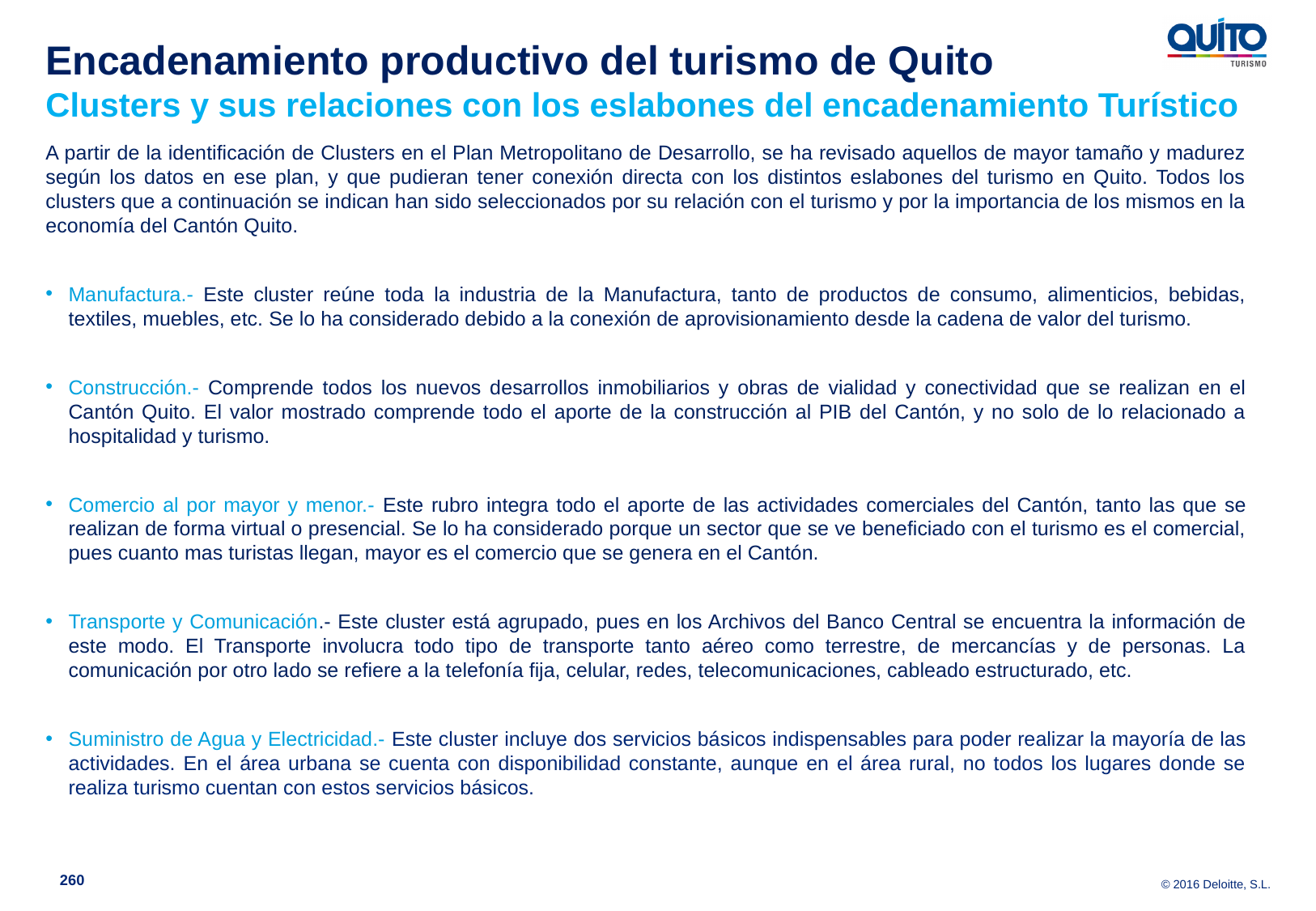

Encadenamiento productivo del turismo de Quito
Clusters y sus relaciones con los eslabones del encadenamiento Turístico
A partir de la identificación de Clusters en el Plan Metropolitano de Desarrollo, se ha revisado aquellos de mayor tamaño y madurez según los datos en ese plan, y que pudieran tener conexión directa con los distintos eslabones del turismo en Quito. Todos los clusters que a continuación se indican han sido seleccionados por su relación con el turismo y por la importancia de los mismos en la economía del Cantón Quito.

Manufactura.- Este cluster reúne toda la industria de la Manufactura, tanto de productos de consumo, alimenticios, bebidas, textiles, muebles, etc. Se lo ha considerado debido a la conexión de aprovisionamiento desde la cadena de valor del turismo.

Construcción.- Comprende todos los nuevos desarrollos inmobiliarios y obras de vialidad y conectividad que se realizan en el Cantón Quito. El valor mostrado comprende todo el aporte de la construcción al PIB del Cantón, y no solo de lo relacionado a hospitalidad y turismo.

Comercio al por mayor y menor.- Este rubro integra todo el aporte de las actividades comerciales del Cantón, tanto las que se realizan de forma virtual o presencial. Se lo ha considerado porque un sector que se ve beneficiado con el turismo es el comercial, pues cuanto mas turistas llegan, mayor es el comercio que se genera en el Cantón.

Transporte y Comunicación.- Este cluster está agrupado, pues en los Archivos del Banco Central se encuentra la información de este modo. El Transporte involucra todo tipo de transporte tanto aéreo como terrestre, de mercancías y de personas. La comunicación por otro lado se refiere a la telefonía fija, celular, redes, telecomunicaciones, cableado estructurado, etc.

Suministro de Agua y Electricidad.- Este cluster incluye dos servicios básicos indispensables para poder realizar la mayoría de las actividades. En el área urbana se cuenta con disponibilidad constante, aunque en el área rural, no todos los lugares donde se realiza turismo cuentan con estos servicios básicos.

260